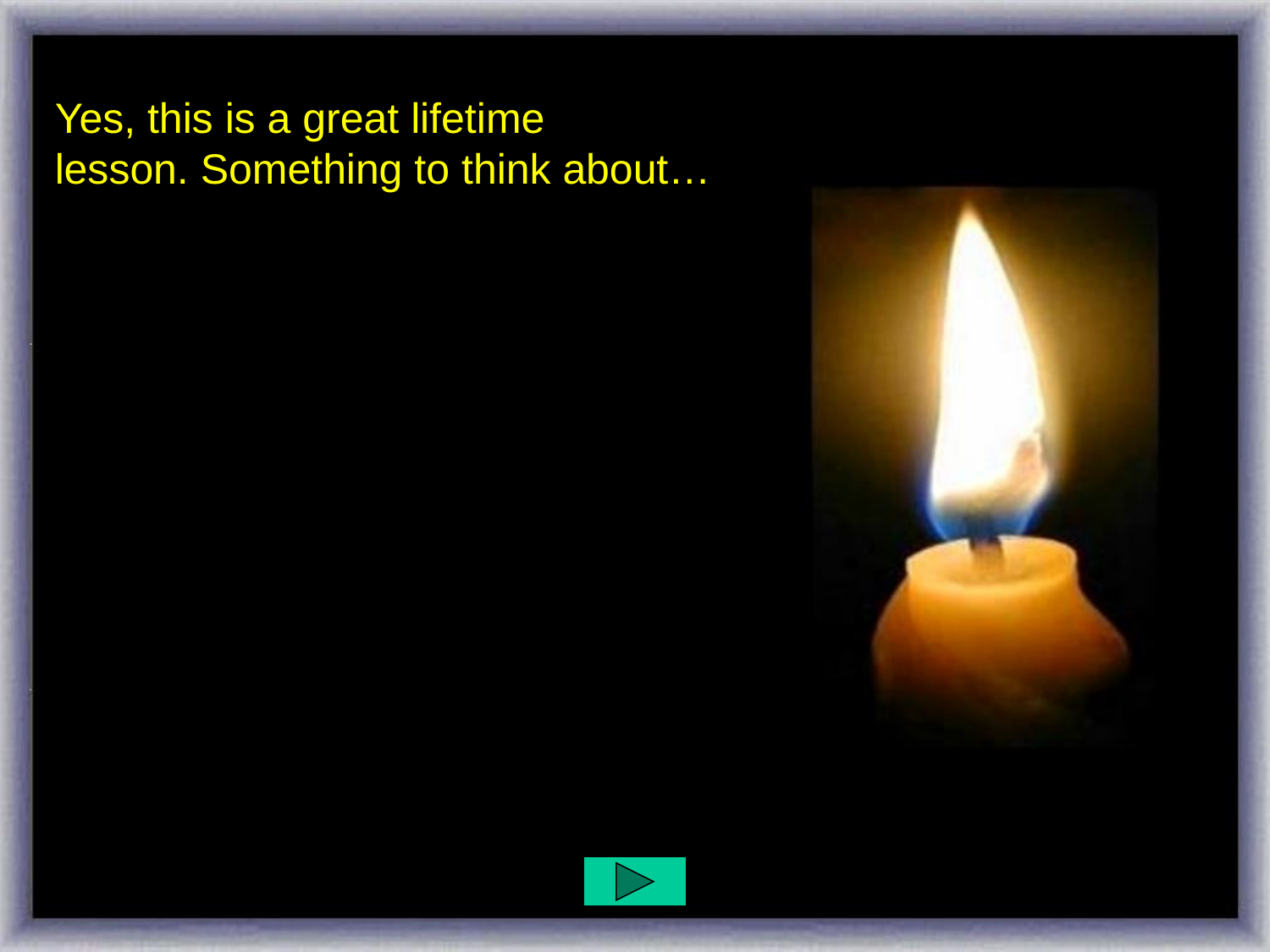

Yes, this is a great lifetime lesson. Something to think about…